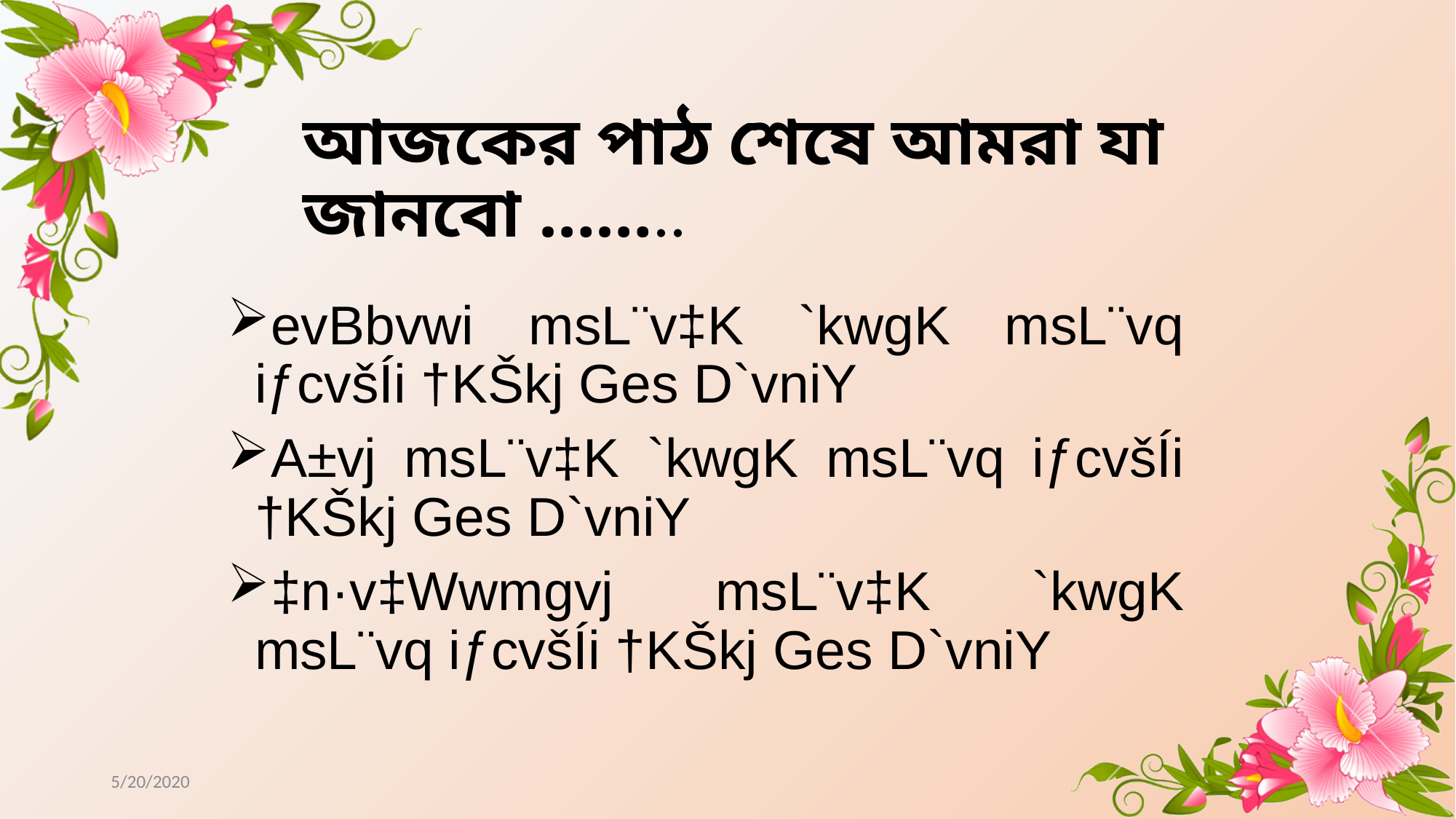

# আজকের পাঠ শেষে আমরা যা জানবো ……..
evBbvwi msL¨v‡K `kwgK msL¨vq iƒcvšÍi †KŠkj Ges D`vniY
A±vj msL¨v‡K `kwgK msL¨vq iƒcvšÍi †KŠkj Ges D`vniY
‡n·v‡Wwmgvj msL¨v‡K `kwgK msL¨vq iƒcvšÍi †KŠkj Ges D`vniY

5/20/2020